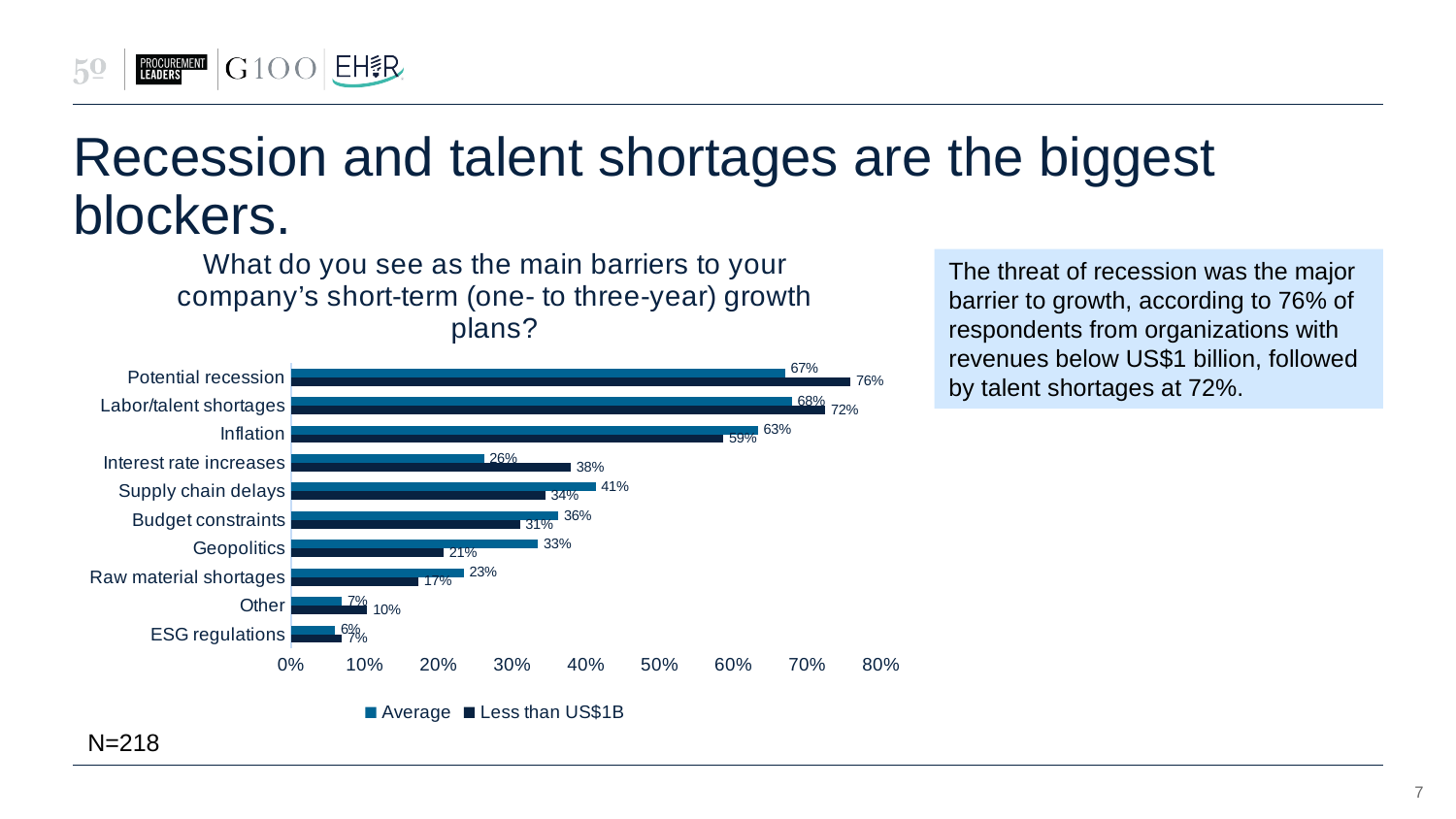

# Recession and talent shortages are the biggest blockers.

### Chart: What do you see as the main barriers to your company’s short-term (one- to three-year) growth plans?

| Category | Less than US$1B | Average |
|---|---|---|
| ESG regulations | 0.06896551724137931 | 0.05963302752293578 |
| Other | 0.10344827586206896 | 0.06880733944954129 |
| Raw material shortages | 0.1724137931034483 | 0.23394495412844038 |
| Geopolitics | 0.20689655172413793 | 0.3348623853211009 |
| Budget constraints | 0.3103448275862069 | 0.3623853211009174 |
| Supply chain delays | 0.3448275862068966 | 0.41284403669724773 |
| Interest rate increases | 0.3793103448275862 | 0.26146788990825687 |
| Inflation | 0.5862068965517241 | 0.6330275229357798 |
| Labor/talent shortages | 0.7241379310344828 | 0.6788990825688074 |
| Potential recession | 0.7586206896551724 | 0.6697247706422018 |
The threat of recession was the major barrier to growth, according to 76% of respondents from organizations with revenues below US$1 billion, followed by talent shortages at 72%.
N=218